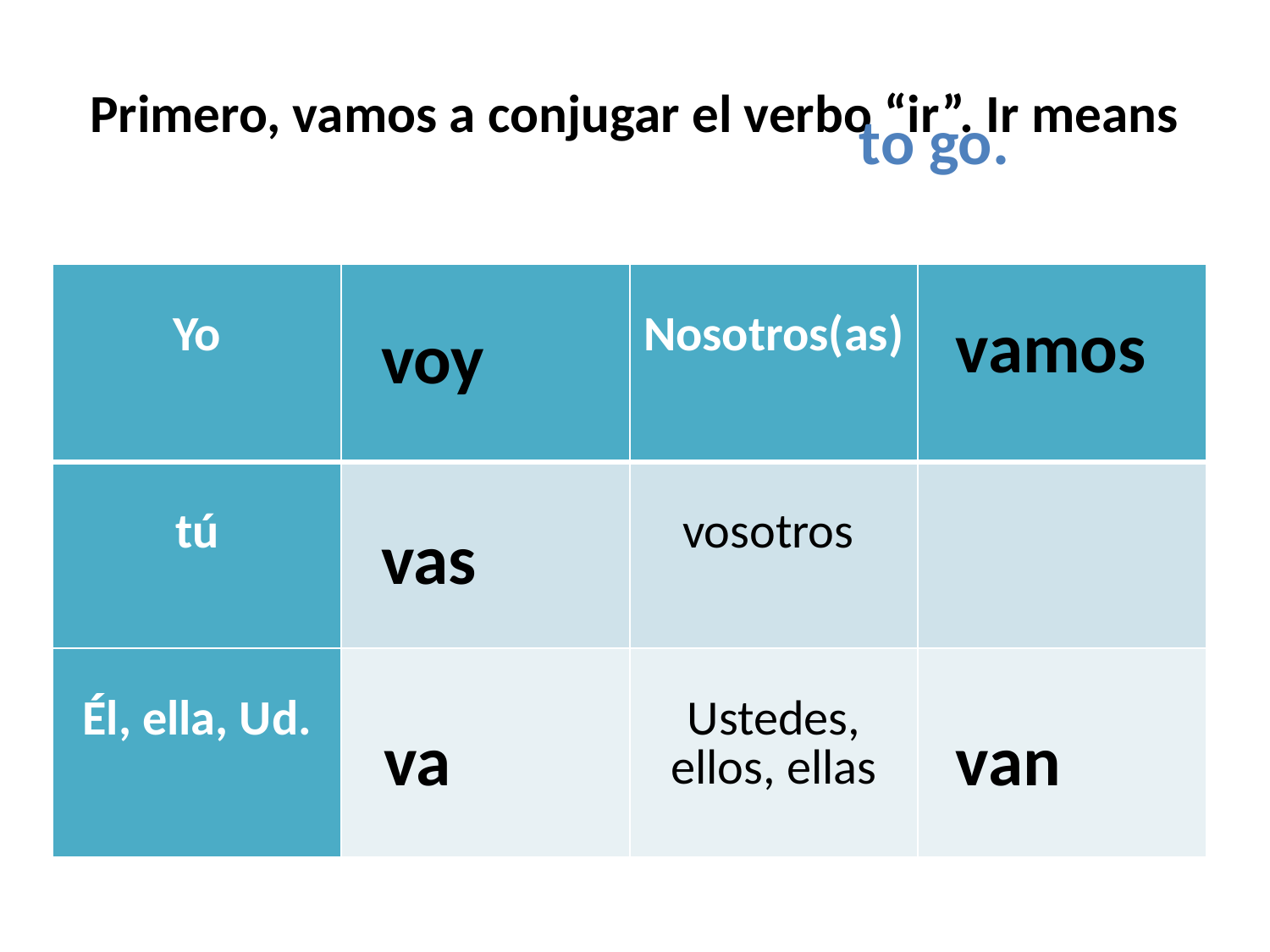

# Primero, vamos a conjugar el verbo “ir”. Ir means
to go.
| Yo |  | Nosotros(as) |  |
| --- | --- | --- | --- |
| tú |  | vosotros |  |
| Él, ella, Ud. |  | Ustedes, ellos, ellas |  |
vamos
voy
vas
va
van